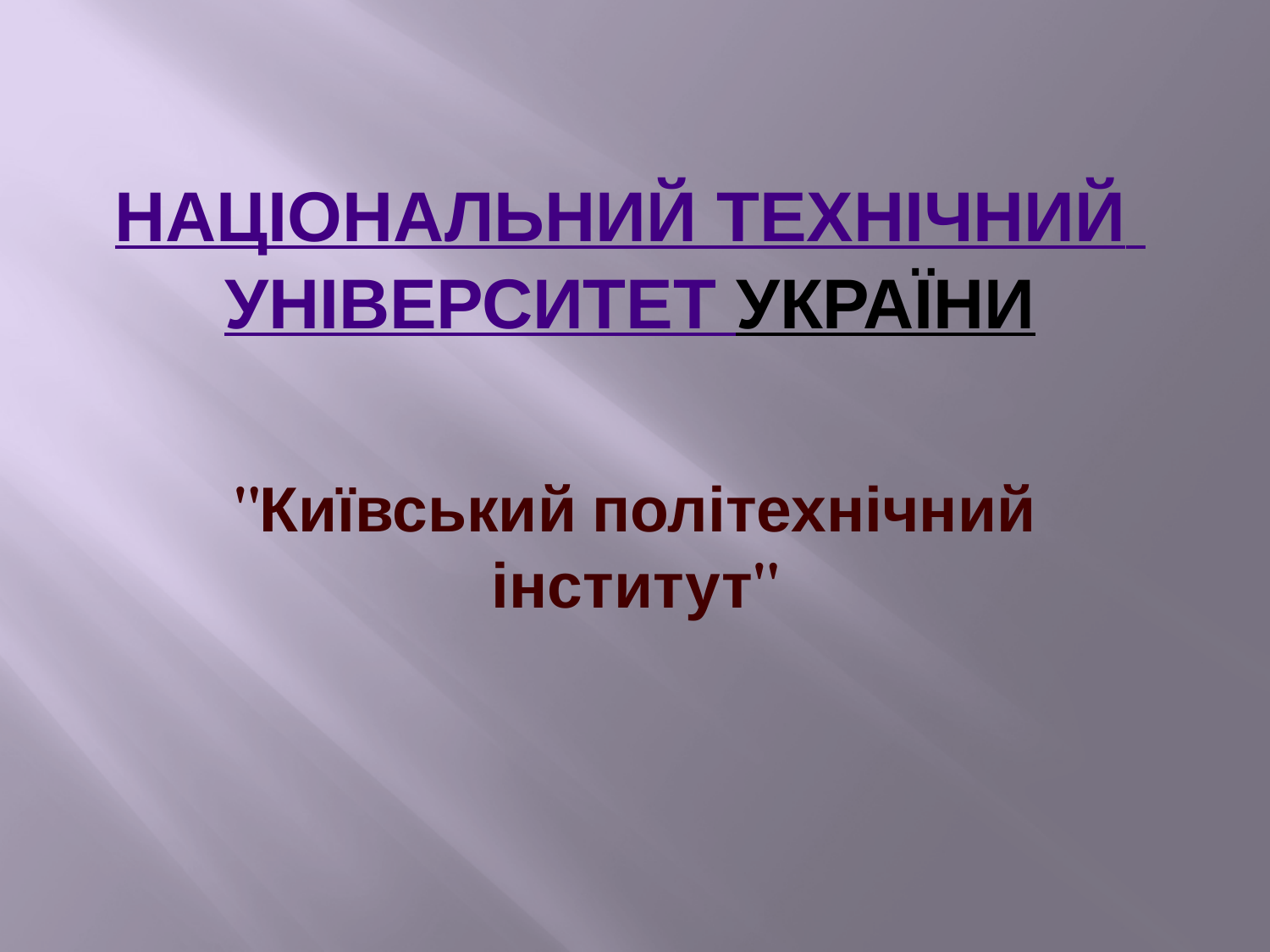

# Національний технічний університет України
"Київський політехнічний інститут"